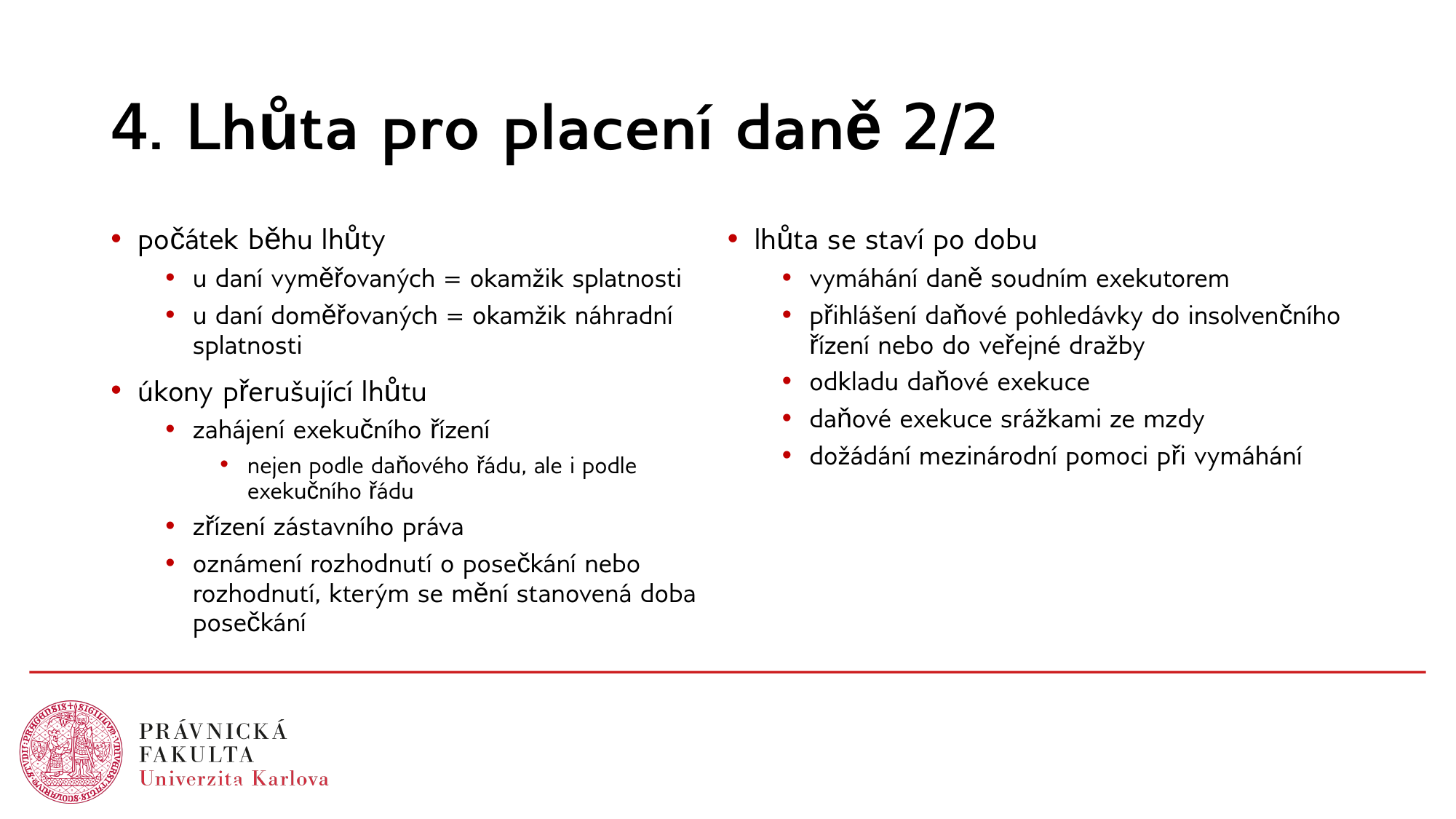

# 4. Lhůta pro placení daně 2/2
počátek běhu lhůty
u daní vyměřovaných = okamžik splatnosti
u daní doměřovaných = okamžik náhradní splatnosti
úkony přerušující lhůtu
zahájení exekučního řízení
nejen podle daňového řádu, ale i podle exekučního řádu
zřízení zástavního práva
oznámení rozhodnutí o posečkání nebo rozhodnutí, kterým se mění stanovená doba posečkání
lhůta se staví po dobu
vymáhání daně soudním exekutorem
přihlášení daňové pohledávky do insolvenčního řízení nebo do veřejné dražby
odkladu daňové exekuce
daňové exekuce srážkami ze mzdy
dožádání mezinárodní pomoci při vymáhání
8